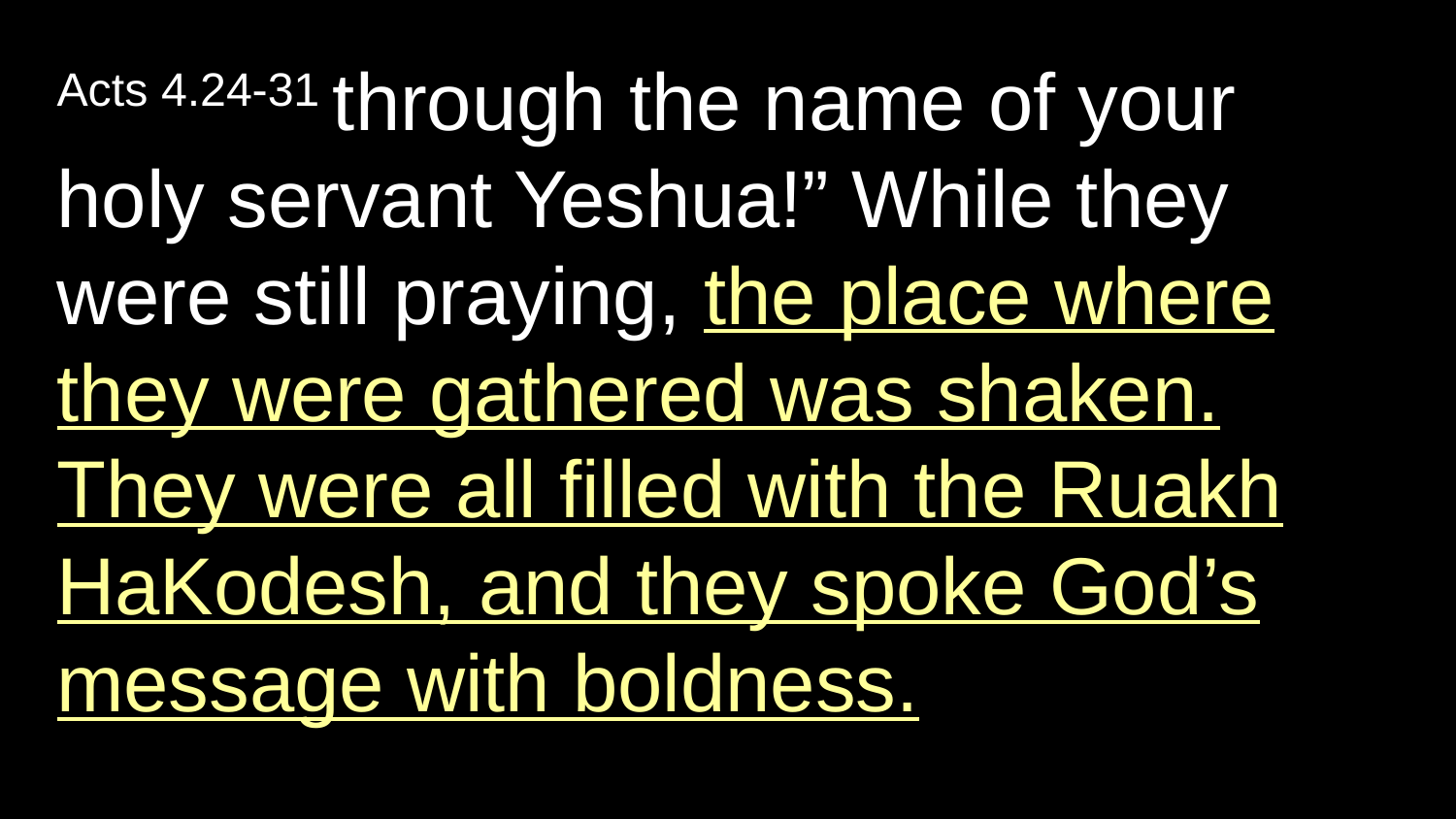

Acts 4.24-31 through the name of your holy servant Yeshua!” While they were still praying, the place where they were gathered was shaken. They were all filled with the Ruakh HaKodesh, and they spoke God’s message with boldness.